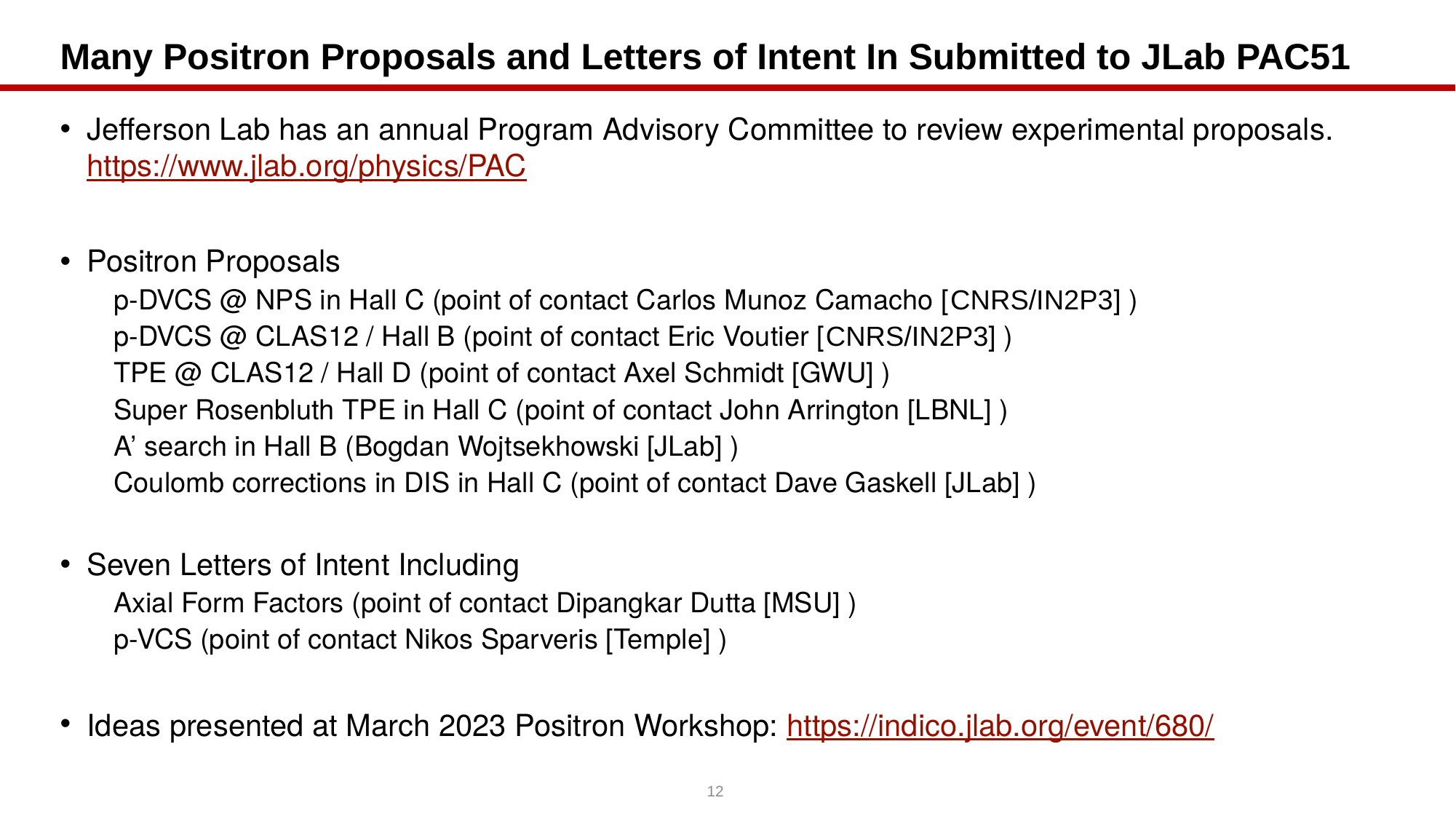

# Many Positron Proposals and Letters of Intent In Submitted to JLab PAC51
Jefferson Lab has an annual Program Advisory Committee to review experimental proposals. https://www.jlab.org/physics/PAC

Positron Proposals
p-DVCS @ NPS in Hall C (point of contact Carlos Munoz Camacho [CNRS/IN2P3] )
p-DVCS @ CLAS12 / Hall B (point of contact Eric Voutier [CNRS/IN2P3] )
TPE @ CLAS12 / Hall D (point of contact Axel Schmidt [GWU] )
Super Rosenbluth TPE in Hall C (point of contact John Arrington [LBNL] )
A’ search in Hall B (Bogdan Wojtsekhowski [JLab] )
Coulomb corrections in DIS in Hall C (point of contact Dave Gaskell [JLab] )

Seven Letters of Intent Including
Axial Form Factors (point of contact Dipangkar Dutta [MSU] )
p-VCS (point of contact Nikos Sparveris [Temple] )

Ideas presented at March 2023 Positron Workshop: https://indico.jlab.org/event/680/

12